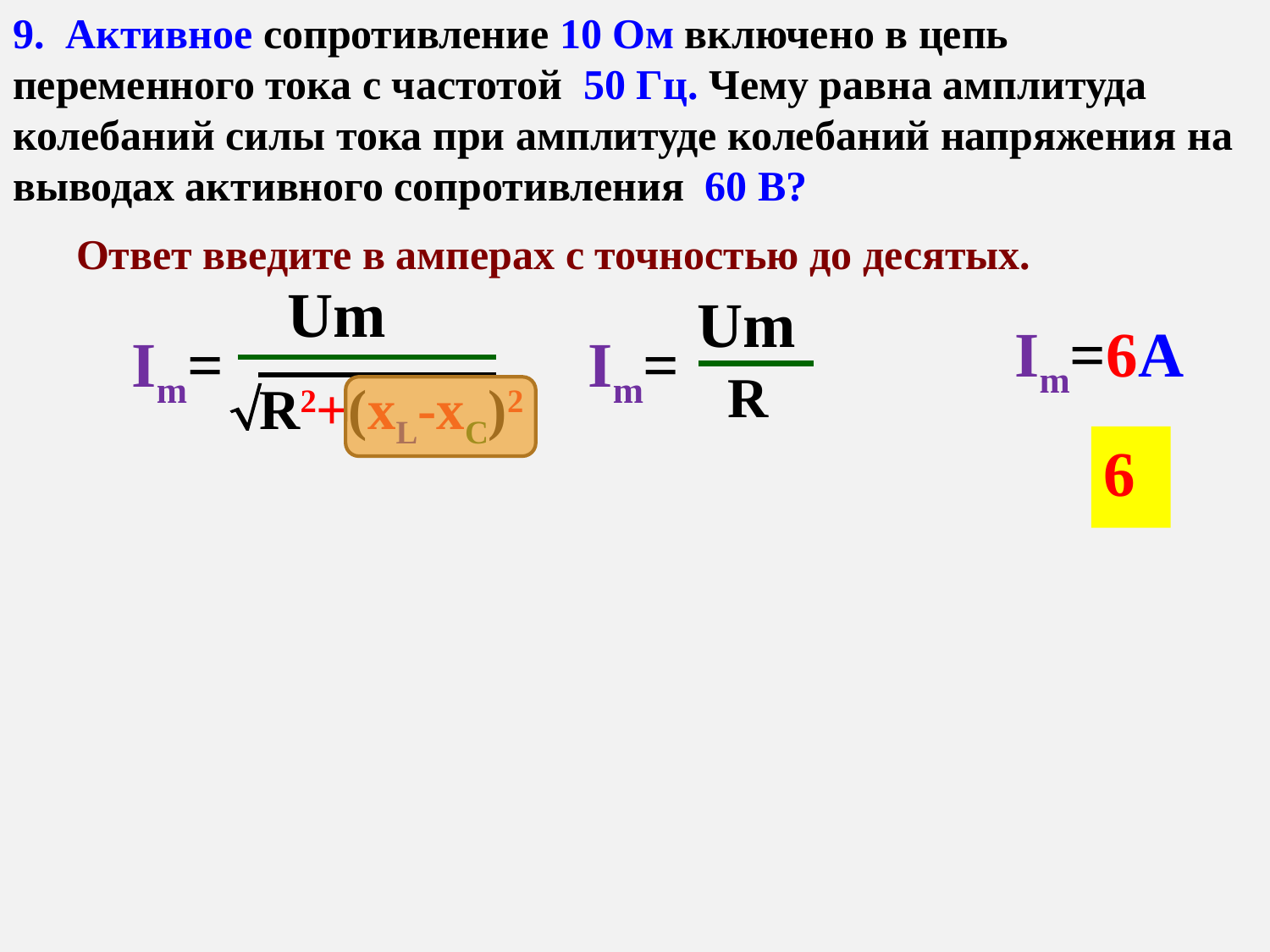

9.  Активное сопротивление 10 Ом включено в цепь переменного тока с частотой  50 Гц. Чему равна амплитуда колебаний силы тока при амплитуде колебаний напряжения на выводах активного сопротивления  60 В?
Ответ введите в амперах с точностью до десятых.

Um
Um
Im=6А
Im=
Im=
 R
 √R2+(xL-xC)2

6